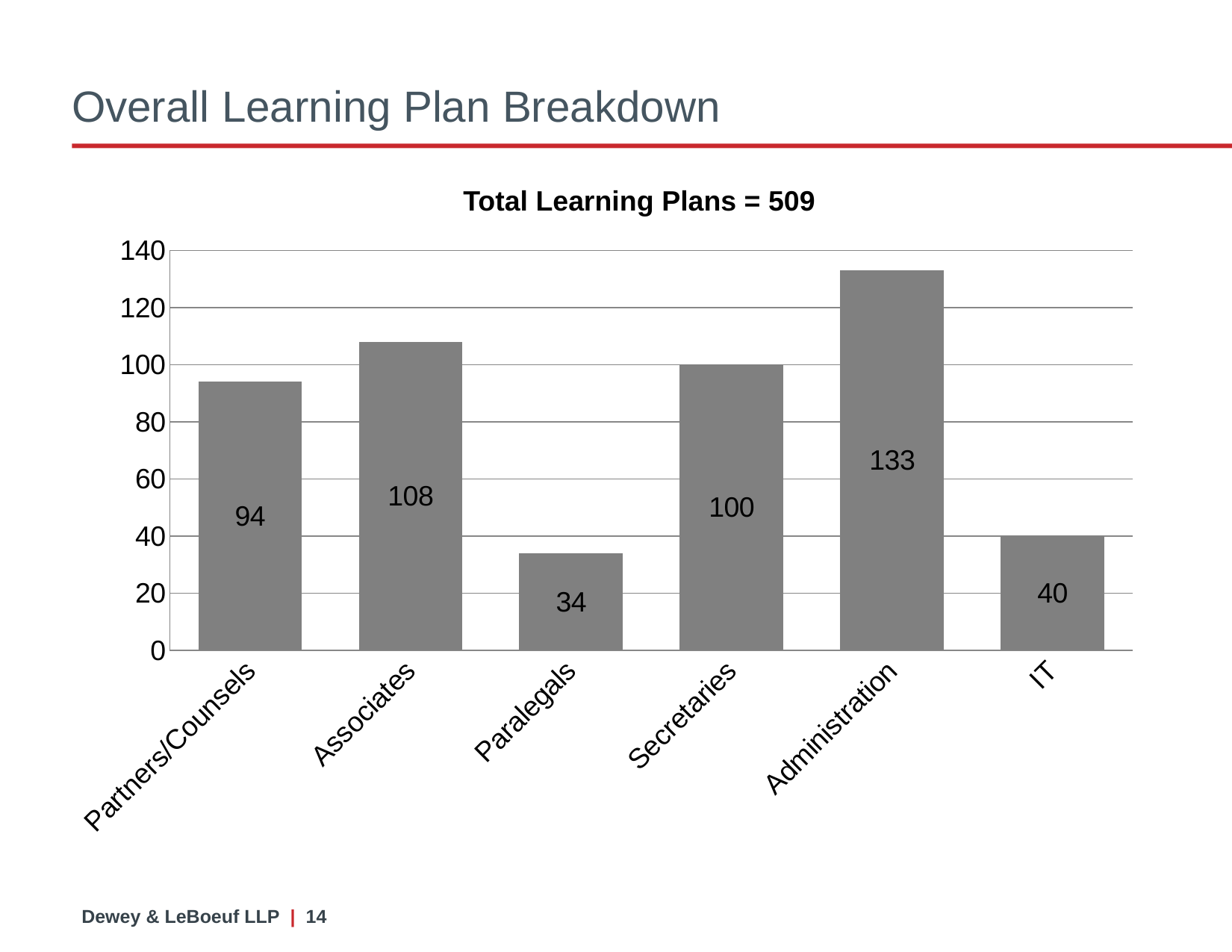

# Overall Learning Plan Breakdown
Total Learning Plans = 509

### Chart

| Category | # |
|---|---|
| Partners/Counsels | 94.0 |
| Associates | 108.0 |
| Paralegals | 34.0 |
| Secretaries | 100.0 |
| Administration | 133.0 |
| IT | 40.0 |